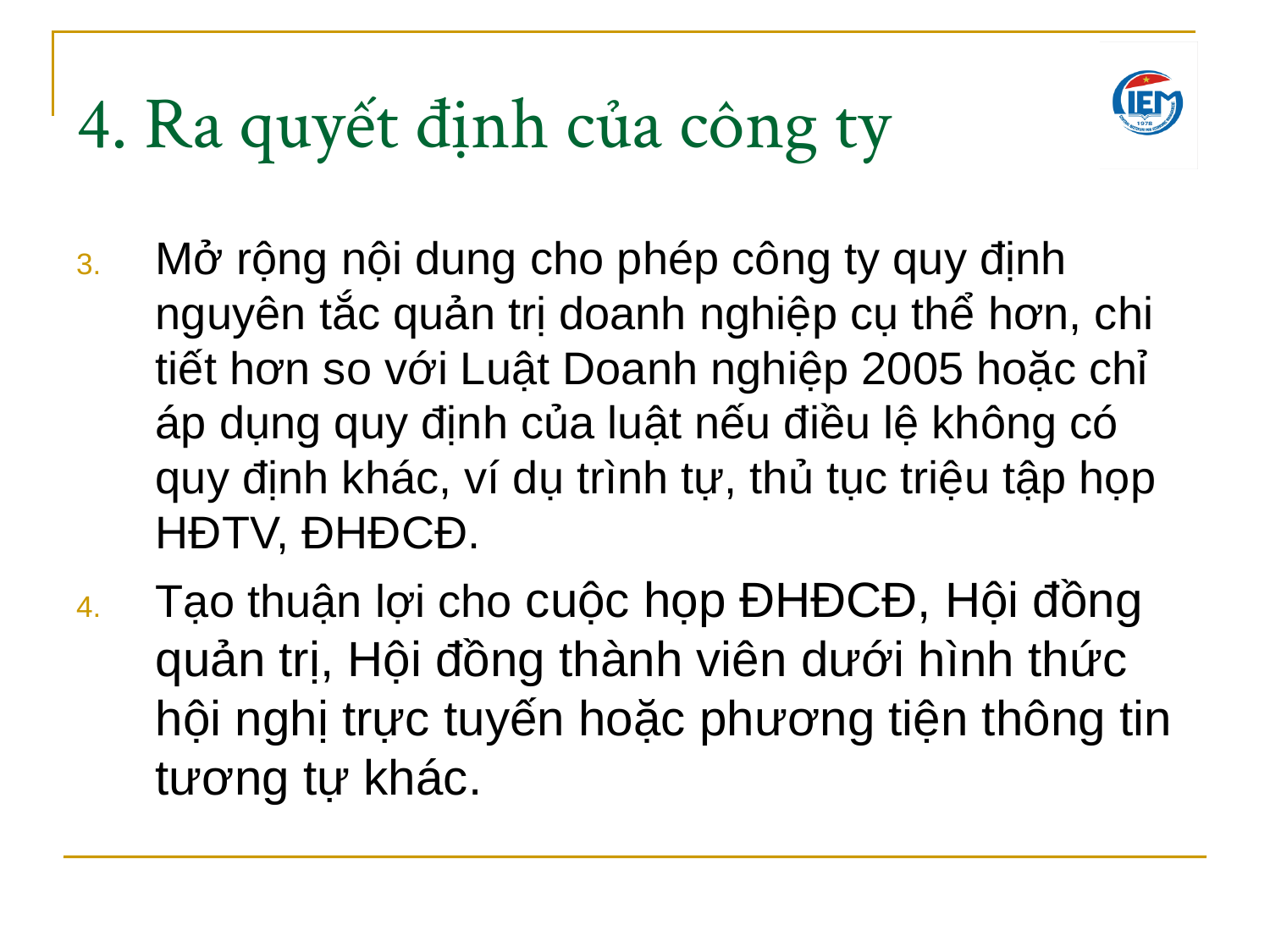

4. Ra quyết định của công ty
Mở rộng nội dung cho phép công ty quy định nguyên tắc quản trị doanh nghiệp cụ thể hơn, chi tiết hơn so với Luật Doanh nghiệp 2005 hoặc chỉ áp dụng quy định của luật nếu điều lệ không có quy định khác, ví dụ trình tự, thủ tục triệu tập họp HĐTV, ĐHĐCĐ.
Tạo thuận lợi cho cuộc họp ĐHĐCĐ, Hội đồng quản trị, Hội đồng thành viên dưới hình thức hội nghị trực tuyến hoặc phương tiện thông tin tương tự khác.